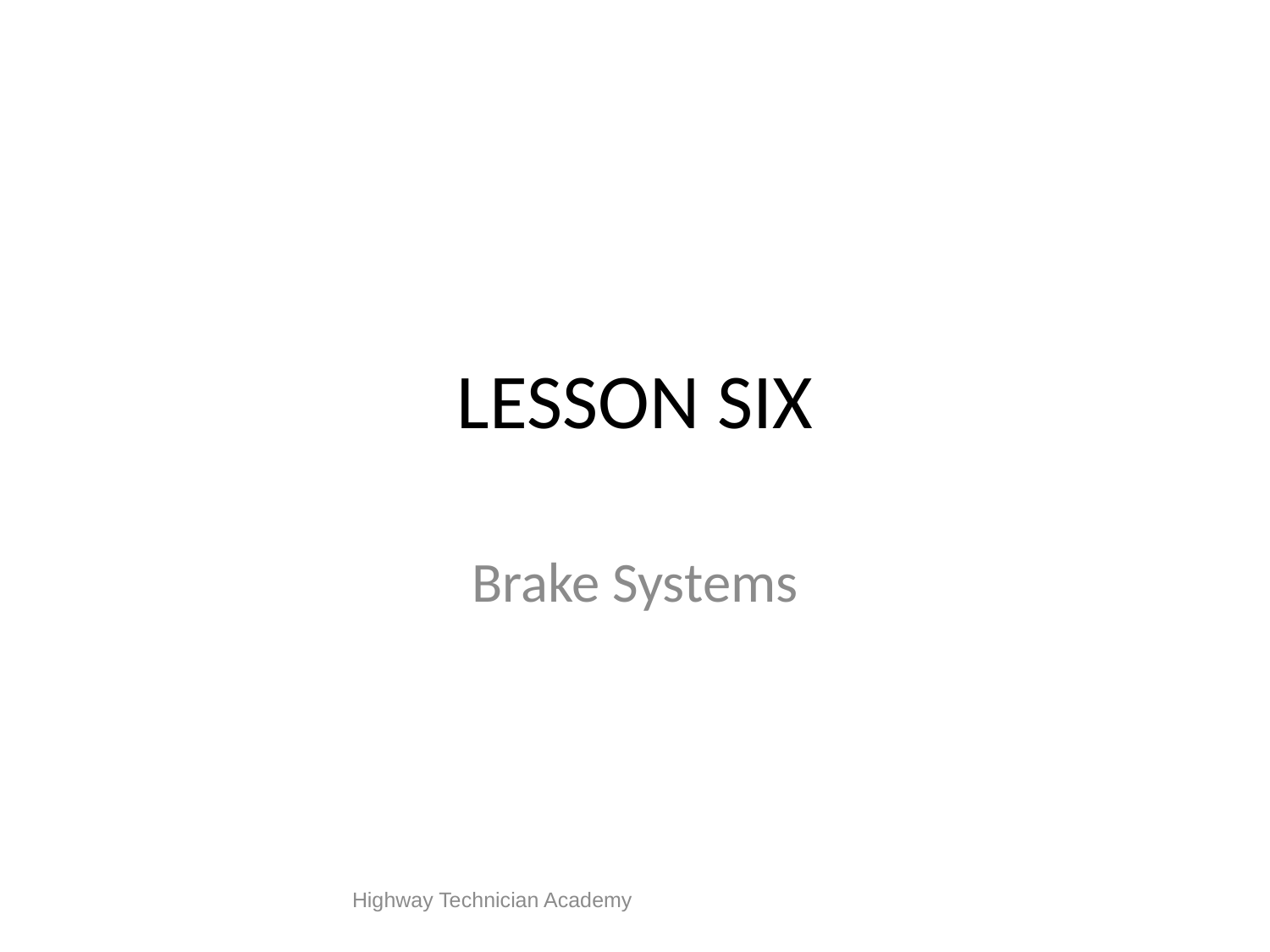

# LESSON SIX
Brake Systems
           Highway Technician Academy